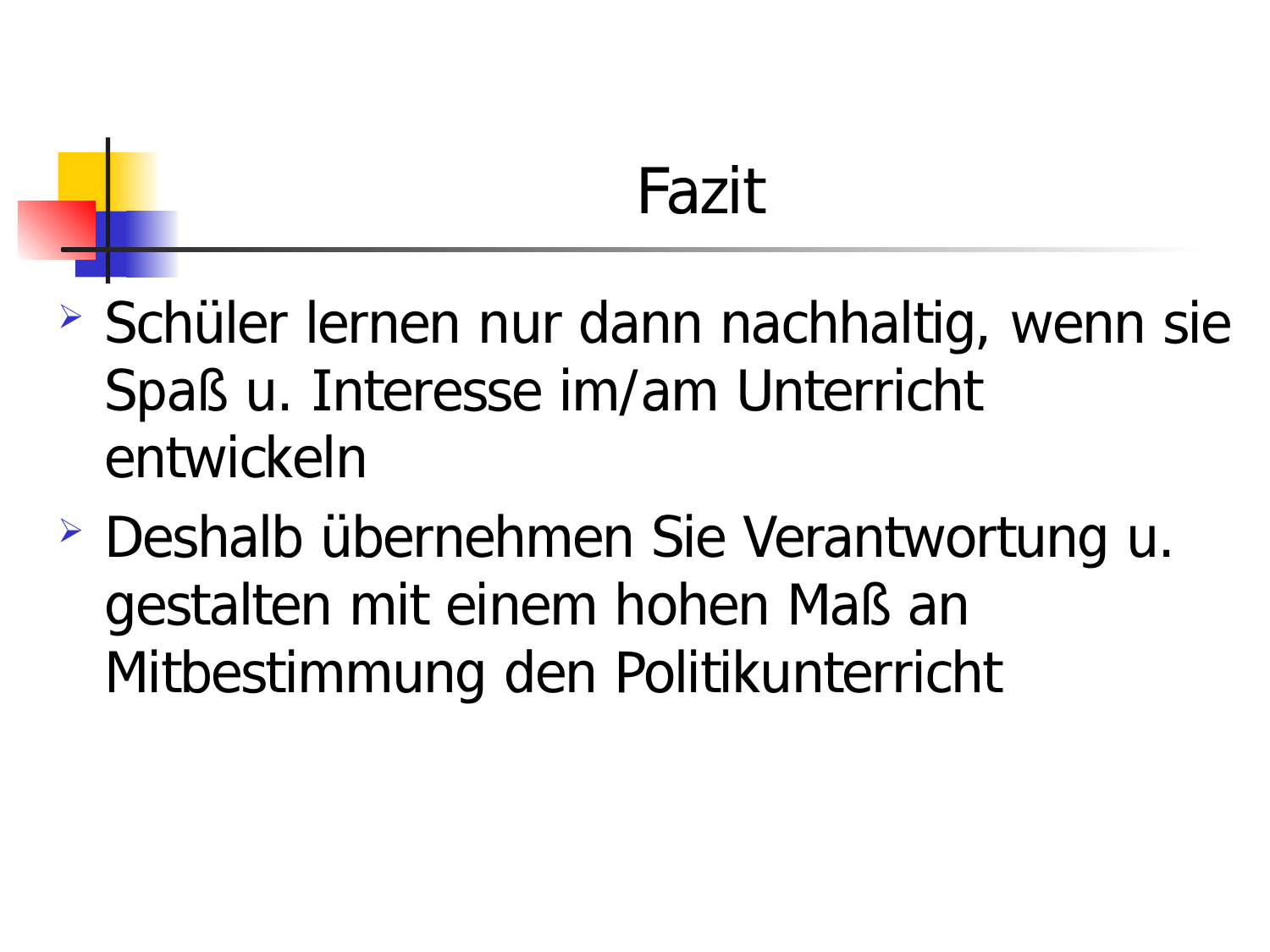

# Fazit
Schüler lernen nur dann nachhaltig, wenn sie Spaß u. Interesse im/am Unterricht entwickeln
Deshalb übernehmen Sie Verantwortung u. gestalten mit einem hohen Maß an Mitbestimmung den Politikunterricht